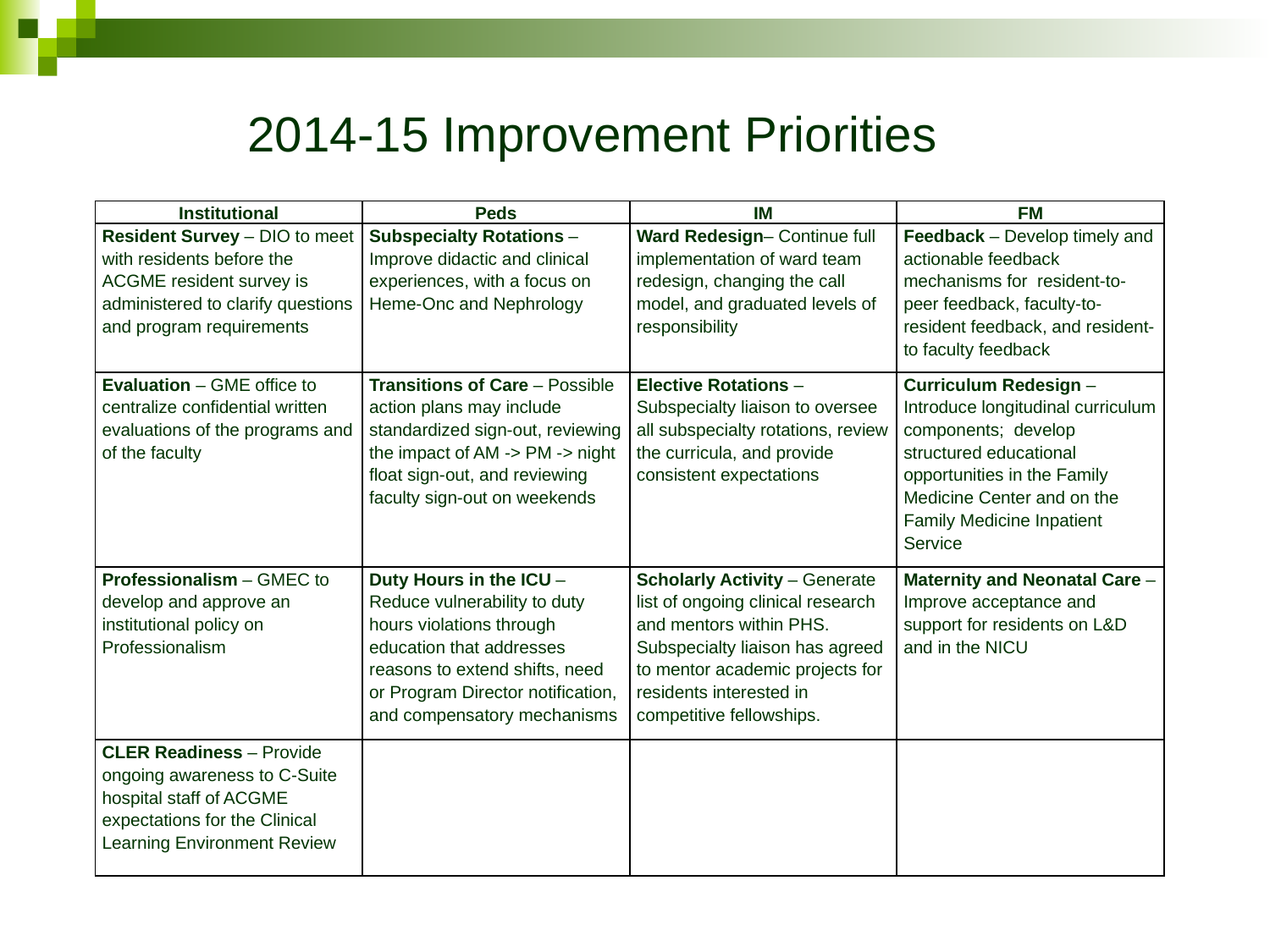

# 2014-15 Improvement Priorities
| Institutional | Peds | IM | FM |
| --- | --- | --- | --- |
| Resident Survey – DIO to meet with residents before the ACGME resident survey is administered to clarify questions and program requirements | Subspecialty Rotations – Improve didactic and clinical experiences, with a focus on Heme-Onc and Nephrology | Ward Redesign– Continue full implementation of ward team redesign, changing the call model, and graduated levels of responsibility | Feedback – Develop timely and actionable feedback mechanisms for resident-to-peer feedback, faculty-to-resident feedback, and resident-to faculty feedback |
| Evaluation – GME office to centralize confidential written evaluations of the programs and of the faculty | Transitions of Care – Possible action plans may include standardized sign-out, reviewing the impact of AM -> PM -> night float sign-out, and reviewing faculty sign-out on weekends | Elective Rotations – Subspecialty liaison to oversee all subspecialty rotations, review the curricula, and provide consistent expectations | Curriculum Redesign – Introduce longitudinal curriculum components; develop structured educational opportunities in the Family Medicine Center and on the Family Medicine Inpatient Service |
| Professionalism – GMEC to develop and approve an institutional policy on Professionalism | Duty Hours in the ICU – Reduce vulnerability to duty hours violations through education that addresses reasons to extend shifts, need or Program Director notification, and compensatory mechanisms | Scholarly Activity – Generate list of ongoing clinical research and mentors within PHS. Subspecialty liaison has agreed to mentor academic projects for residents interested in competitive fellowships. | Maternity and Neonatal Care – Improve acceptance and support for residents on L&D and in the NICU |
| CLER Readiness – Provide ongoing awareness to C-Suite hospital staff of ACGME expectations for the Clinical Learning Environment Review |  |  |  |